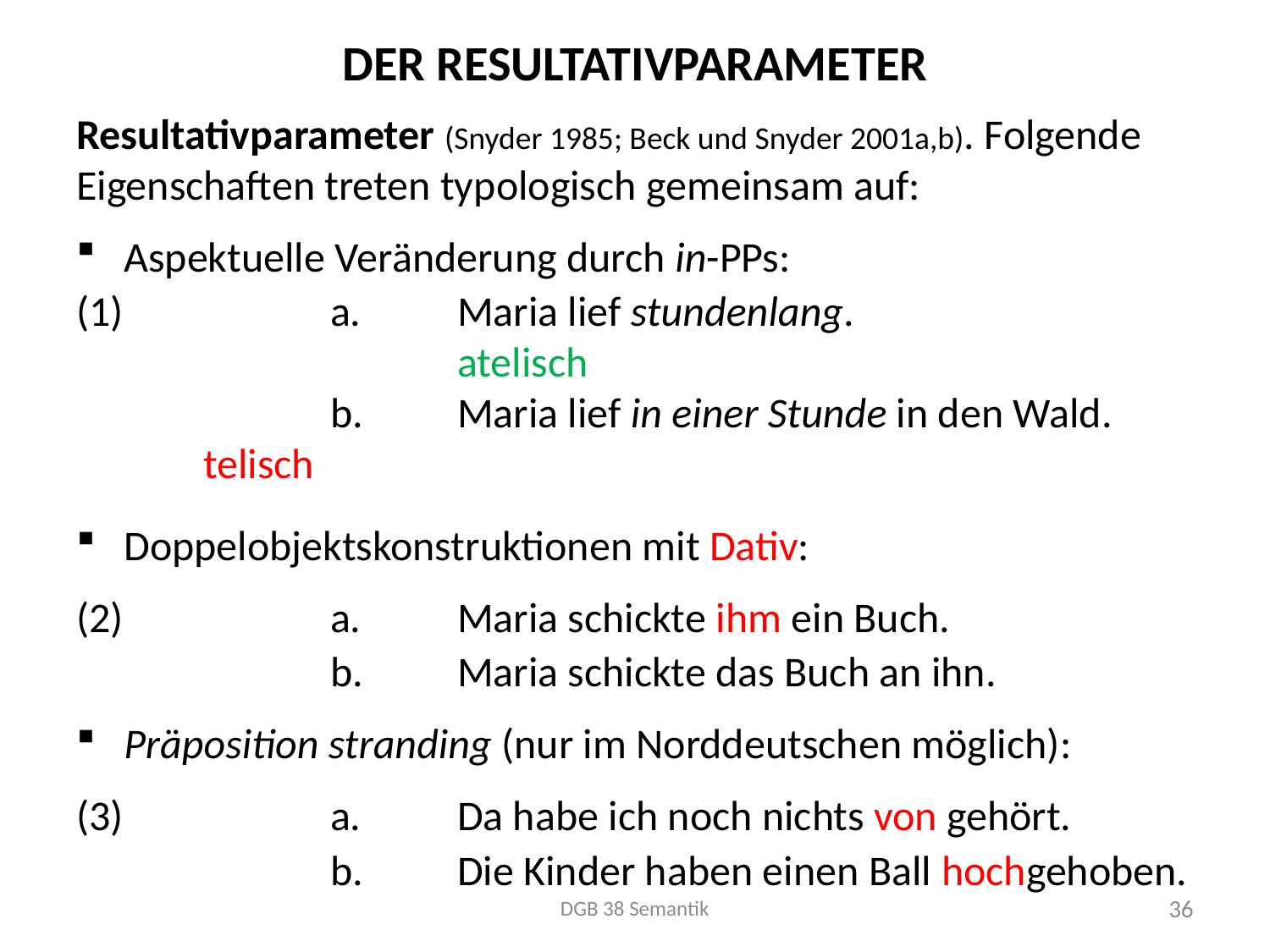

# Der Resultativparameter
Resultativparameter (Snyder 1985; Beck und Snyder 2001a,b). Folgende Eigenschaften treten typologisch gemeinsam auf:
Aspektuelle Veränderung durch in-PPs:
(1) 		a.	Maria lief stundenlang.					atelisch
		b.	Maria lief in einer Stunde in den Wald. 	telisch
Doppelobjektskonstruktionen mit Dativ:
(2)		a.	Maria schickte ihm ein Buch.
		b.	Maria schickte das Buch an ihn.
Präposition stranding (nur im Norddeutschen möglich):
(3)		a.	Da habe ich noch nichts von gehört.
		b.	Die Kinder haben einen Ball hochgehoben.
DGB 38 Semantik
36